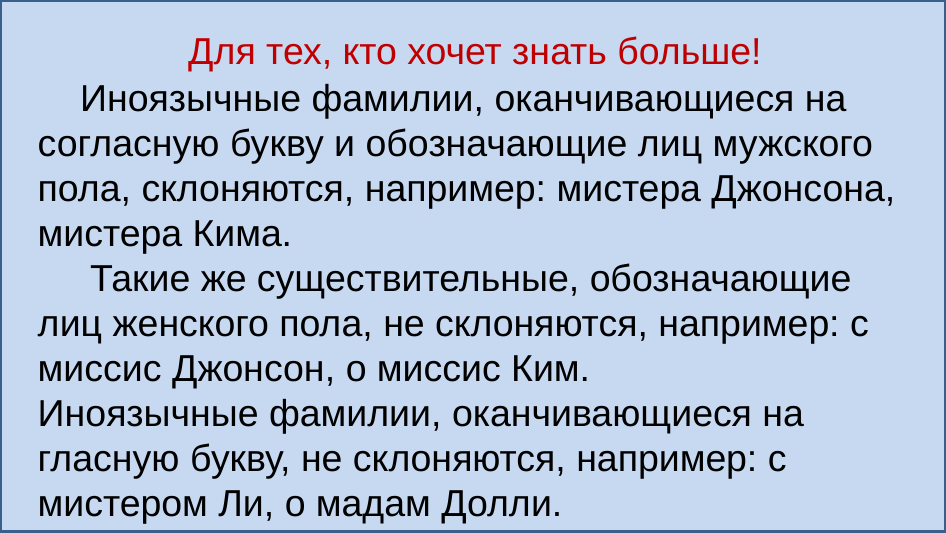

#
Для тех, кто хочет знать больше!
     Иноязычные фамилии, оканчивающиеся на согласную букву и обозначающие лиц мужского пола, склоняются, например: мистера Джонсона, мистера Кима.
     Такие же существительные, обозначающие лиц женского пола, не склоняются, например: с миссис Джонсон, о миссис Ким.
Иноязычные фамилии, оканчивающиеся на гласную букву, не склоняются, например: с мистером Ли, о мадам Долли.